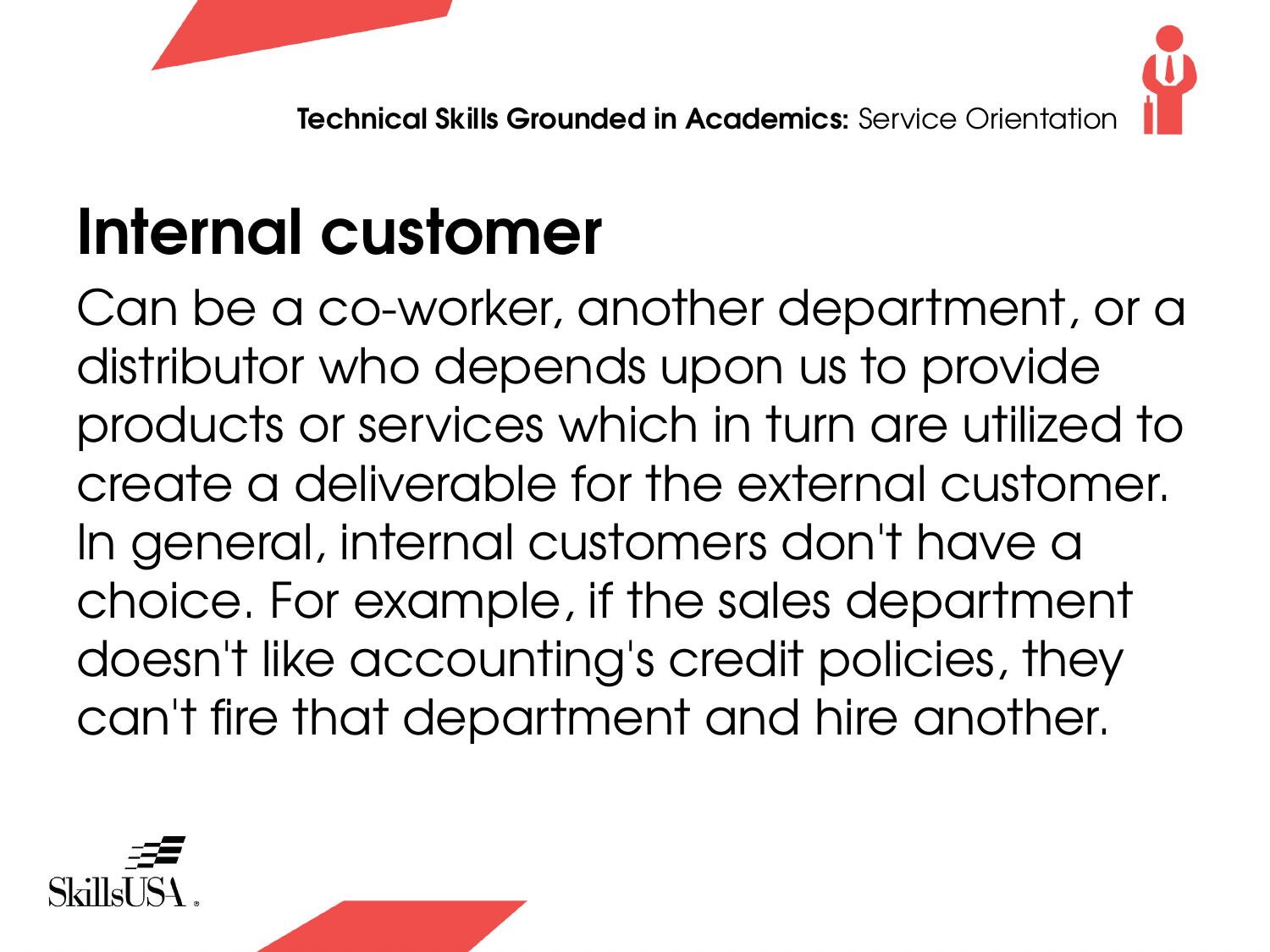

# Technical Skills Grounded in Academics: Service Orientation
Internal customer
Can be a co-worker, another department, or a distributor who depends upon us to provide products or services which in turn are utilized to create a deliverable for the external customer. In general, internal customers don't have a choice. For example, if the sales department doesn't like accounting's credit policies, they can't fire that department and hire another.